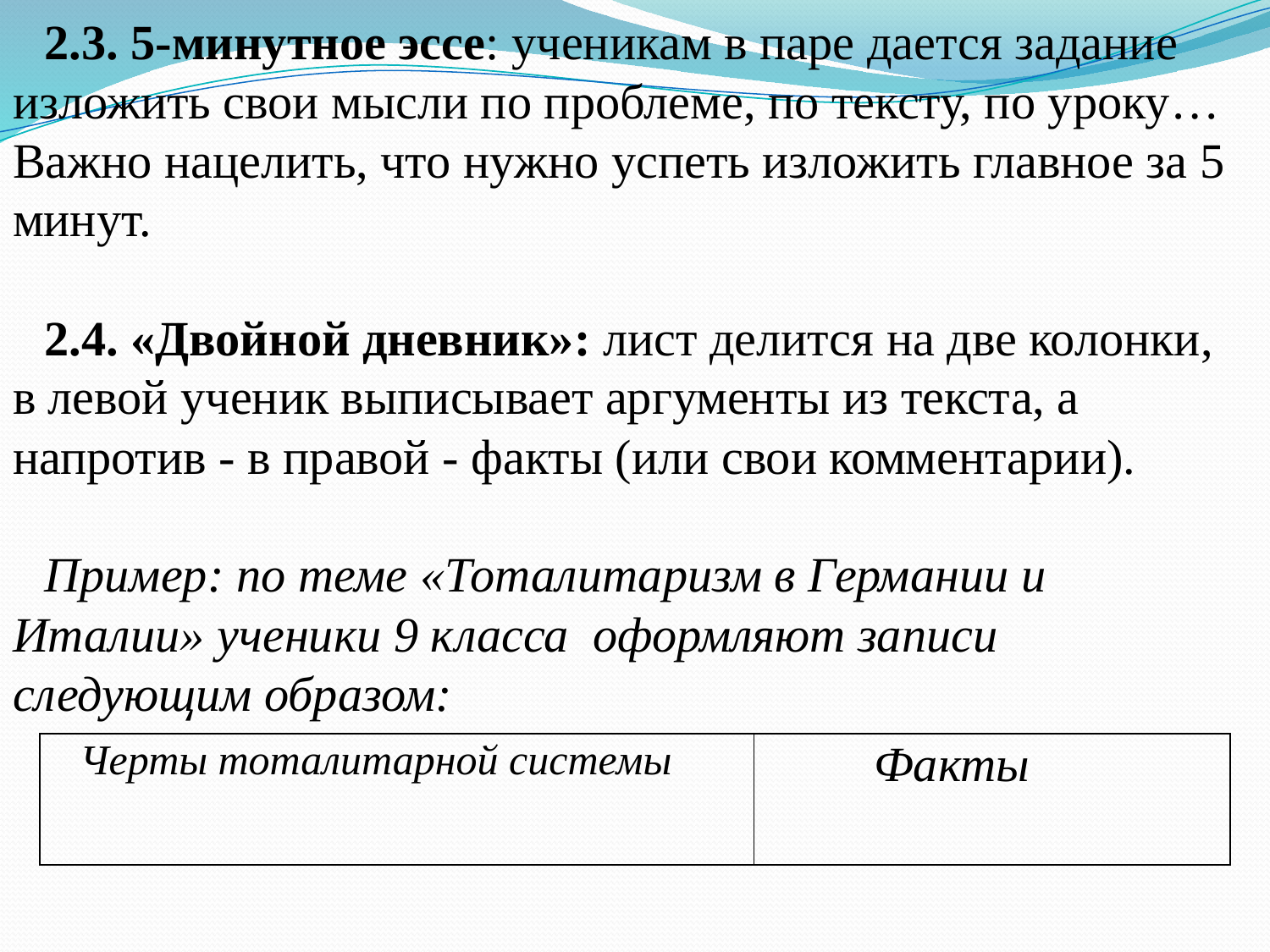

2.3. 5-минутное эссе: ученикам в паре дается задание изложить свои мысли по проблеме, по тексту, по уроку…Важно нацелить, что нужно успеть изложить главное за 5 минут.

2.4. «Двойной дневник»: лист делится на две колонки, в левой ученик выписывает аргументы из текста, а напротив - в правой - факты (или свои комментарии).

Пример: по теме «Тоталитаризм в Германии и Италии» ученики 9 класса  оформляют записи следующим образом:
| Черты тоталитарной системы | Факты |
| --- | --- |